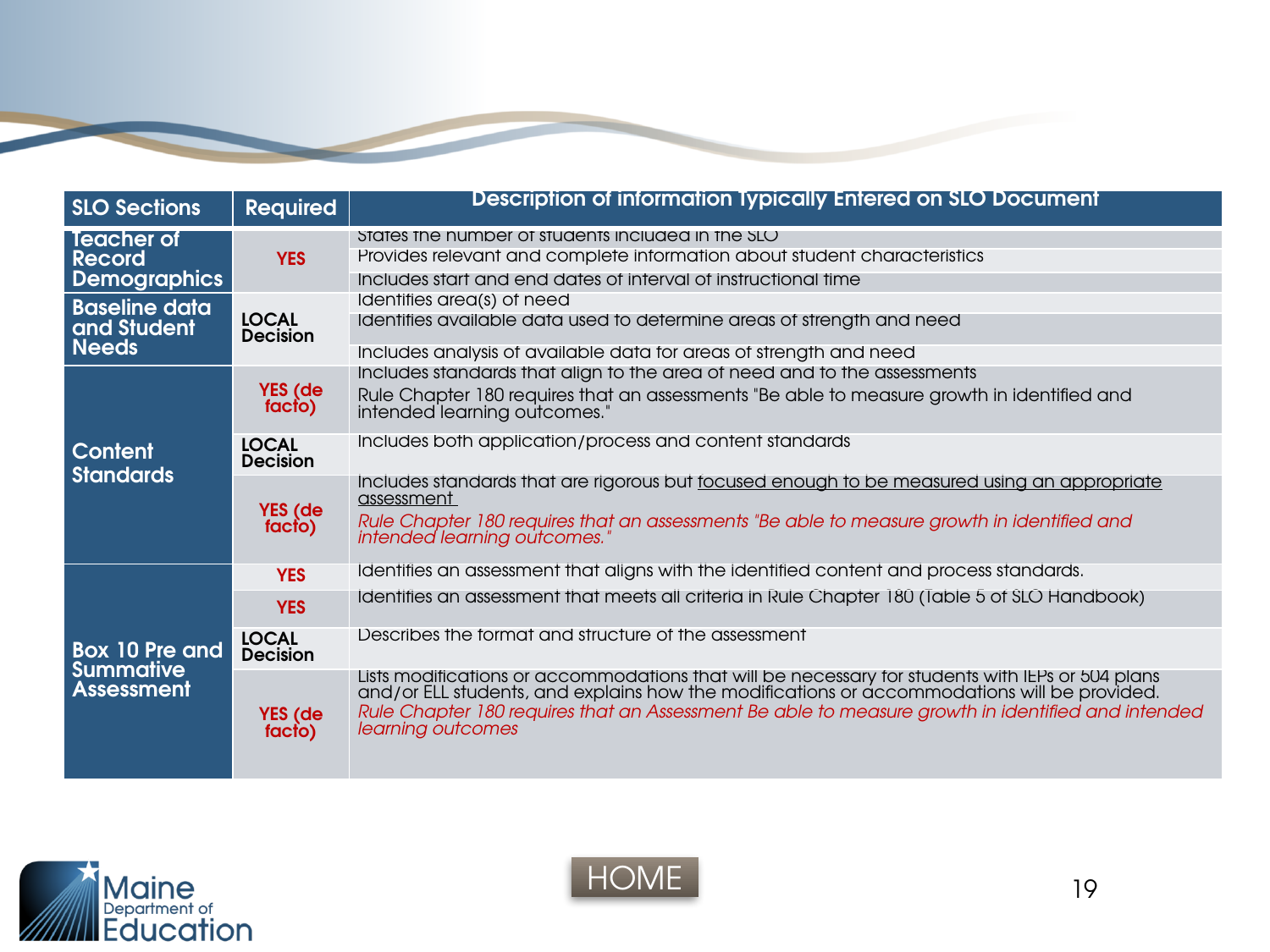

| SLO Sections | Required | Description of information Typically Entered on SLO Document |
| --- | --- | --- |
| Teacher of Record Demographics | YES | States the number of students included in the SLO |
|  |  | Provides relevant and complete information about student characteristics |
|  |  | Includes start and end dates of interval of instructional time |
| Baseline data and Student Needs | LOCAL Decision | Identifies area(s) of need |
|  |  | Identifies available data used to determine areas of strength and need |
|  |  | Includes analysis of available data for areas of strength and need |
| Content Standards | YES (de facto) | Includes standards that align to the area of need and to the assessments Rule Chapter 180 requires that an assessments "Be able to measure growth in identified and intended learning outcomes." |
|  | LOCAL Decision | Includes both application/process and content standards |
|  | YES (de facto) | Includes standards that are rigorous but focused enough to be measured using an appropriate assessment Rule Chapter 180 requires that an assessments "Be able to measure growth in identified and intended learning outcomes." |
| Box 10 Pre and Summative Assessment | YES | Identifies an assessment that aligns with the identified content and process standards. |
|  | YES | Identifies an assessment that meets all criteria in Rule Chapter 180 (Table 5 of SLO Handbook) |
|  | LOCAL Decision | Describes the format and structure of the assessment |
|  | YES (de facto) | Lists modifications or accommodations that will be necessary for students with IEPs or 504 plans and/or ELL students, and explains how the modifications or accommodations will be provided. Rule Chapter 180 requires that an Assessment Be able to measure growth in identified and intended learning outcomes |
19